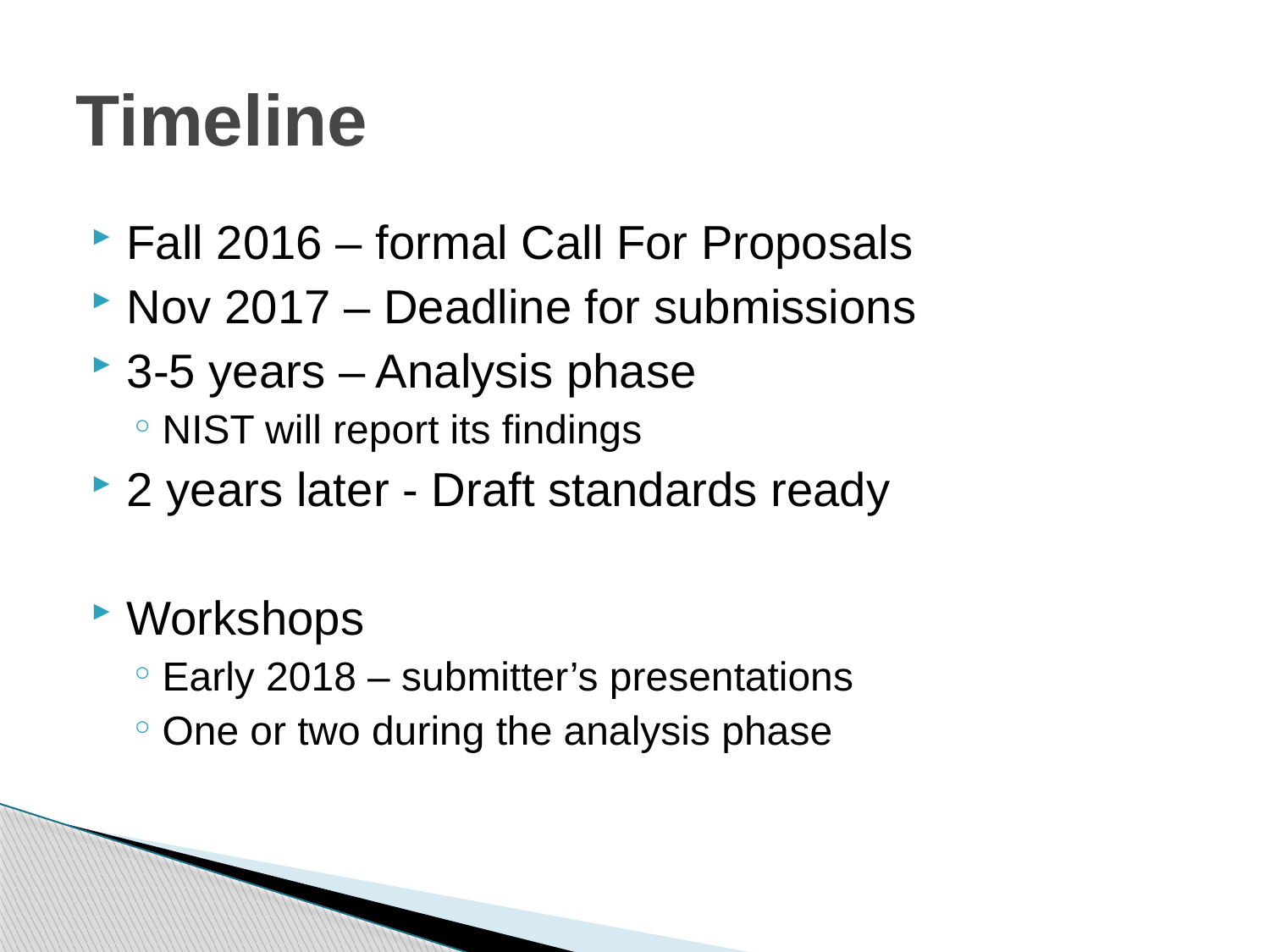

# Timeline
Fall 2016 – formal Call For Proposals
Nov 2017 – Deadline for submissions
3-5 years – Analysis phase
NIST will report its findings
2 years later - Draft standards ready

Workshops
Early 2018 – submitter’s presentations
One or two during the analysis phase